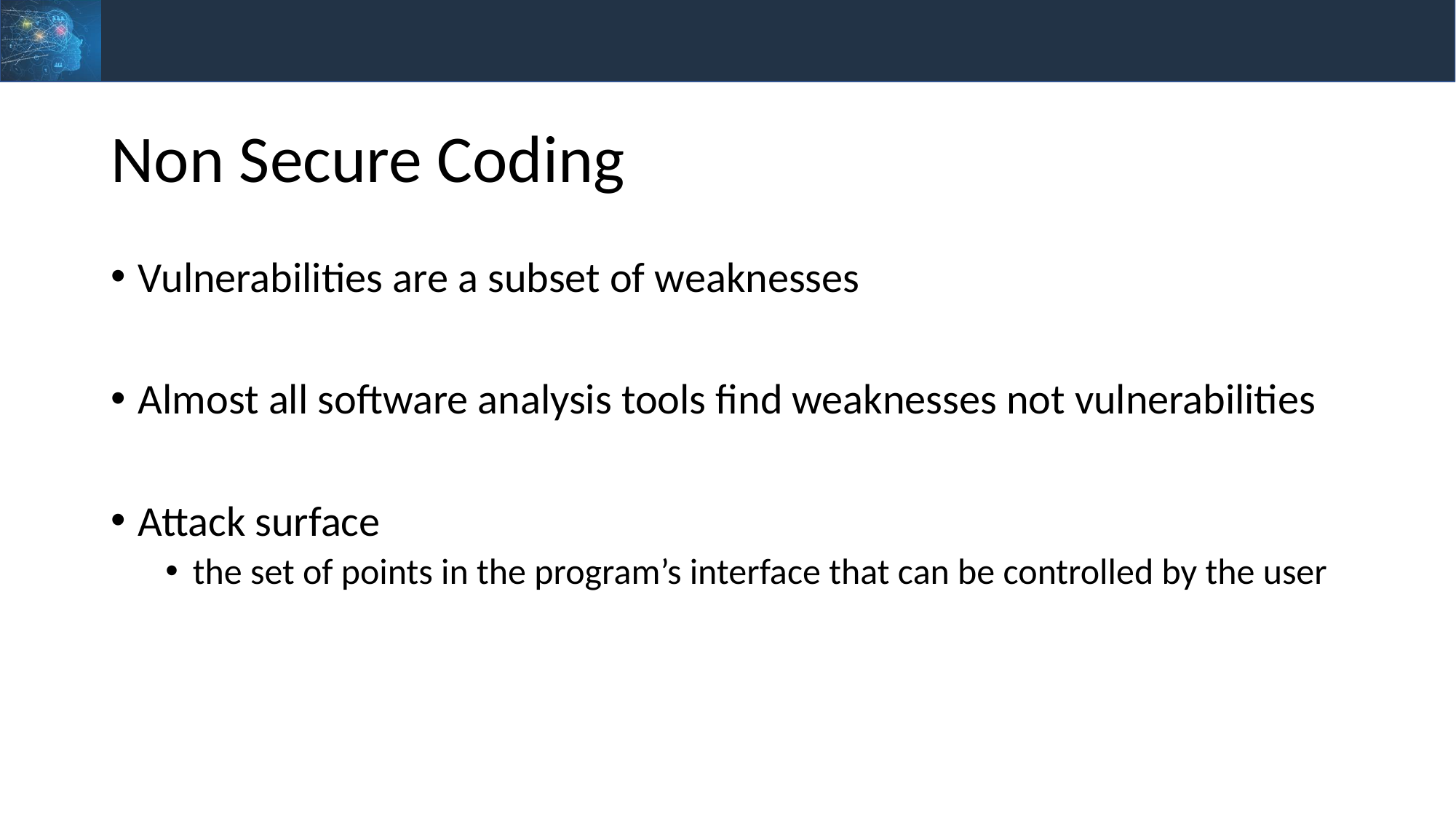

# Non Secure Coding
Vulnerabilities are a subset of weaknesses

Almost all software analysis tools find weaknesses not vulnerabilities

Attack surface
the set of points in the program’s interface that can be controlled by the user